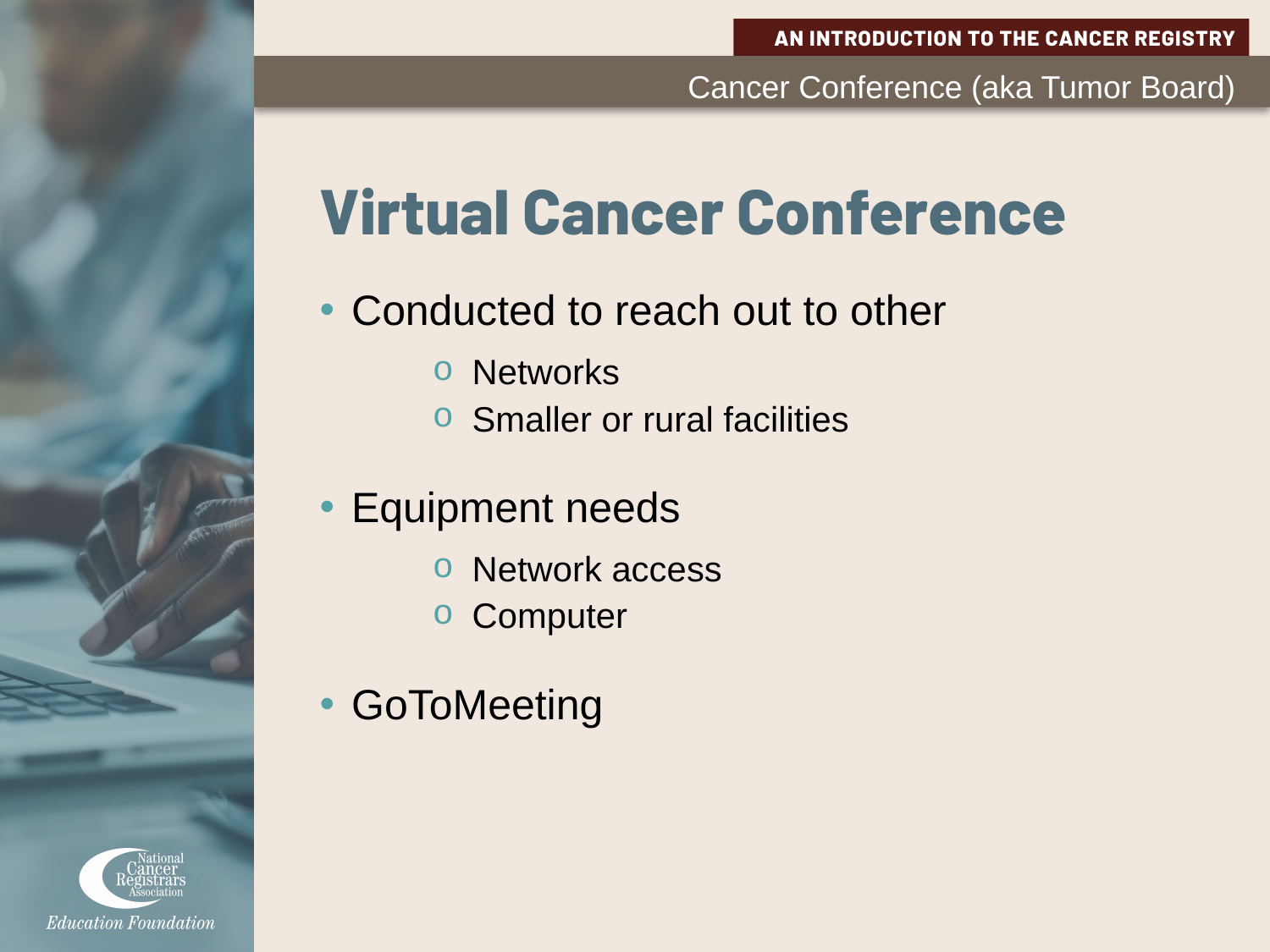

# Virtual Cancer Conference
Conducted to reach out to other
Networks
Smaller or rural facilities
Equipment needs
Network access
Computer
GoToMeeting